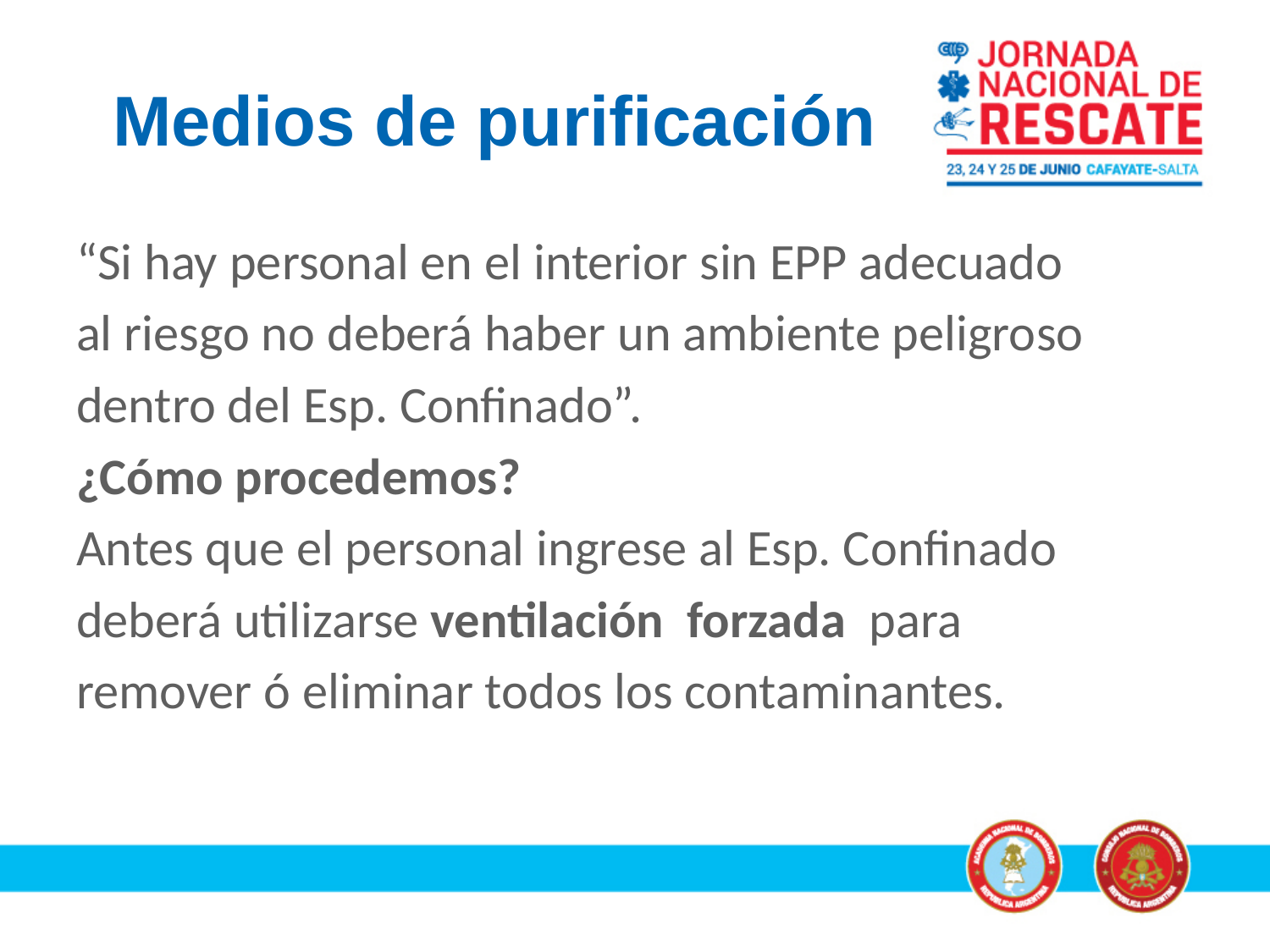

# Medios de purificación
“Si hay personal en el interior sin EPP adecuado
al riesgo no deberá haber un ambiente peligroso
dentro del Esp. Confinado”.
¿Cómo procedemos?
Antes que el personal ingrese al Esp. Confinado
deberá utilizarse ventilación  forzada  para
remover ó eliminar todos los contaminantes.